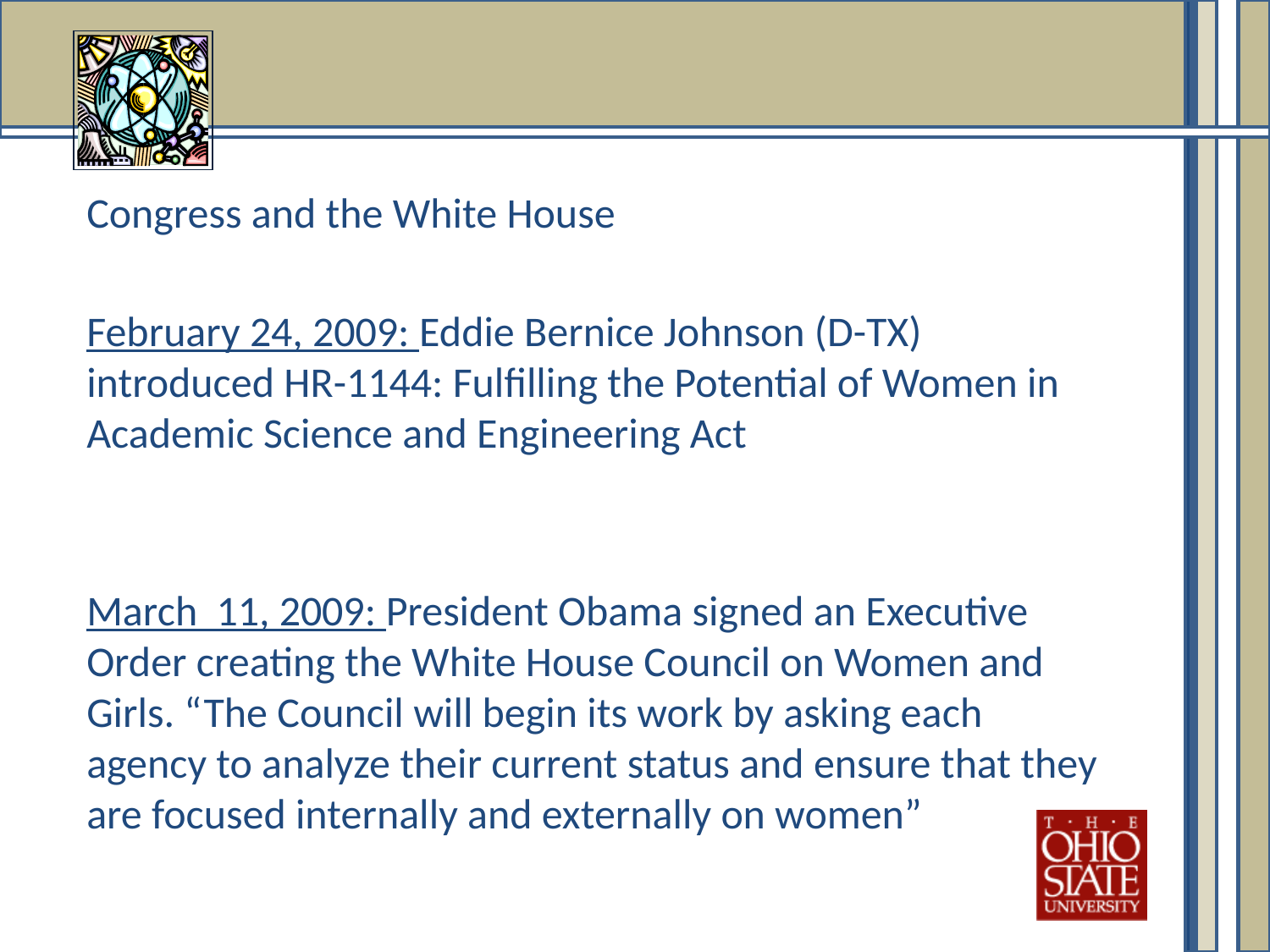

Congress and the White House

February 24, 2009: Eddie Bernice Johnson (D-TX) introduced HR-1144: Fulfilling the Potential of Women in Academic Science and Engineering Act

March  11, 2009: President Obama signed an Executive Order creating the White House Council on Women and Girls. “The Council will begin its work by asking each agency to analyze their current status and ensure that they are focused internally and externally on women”